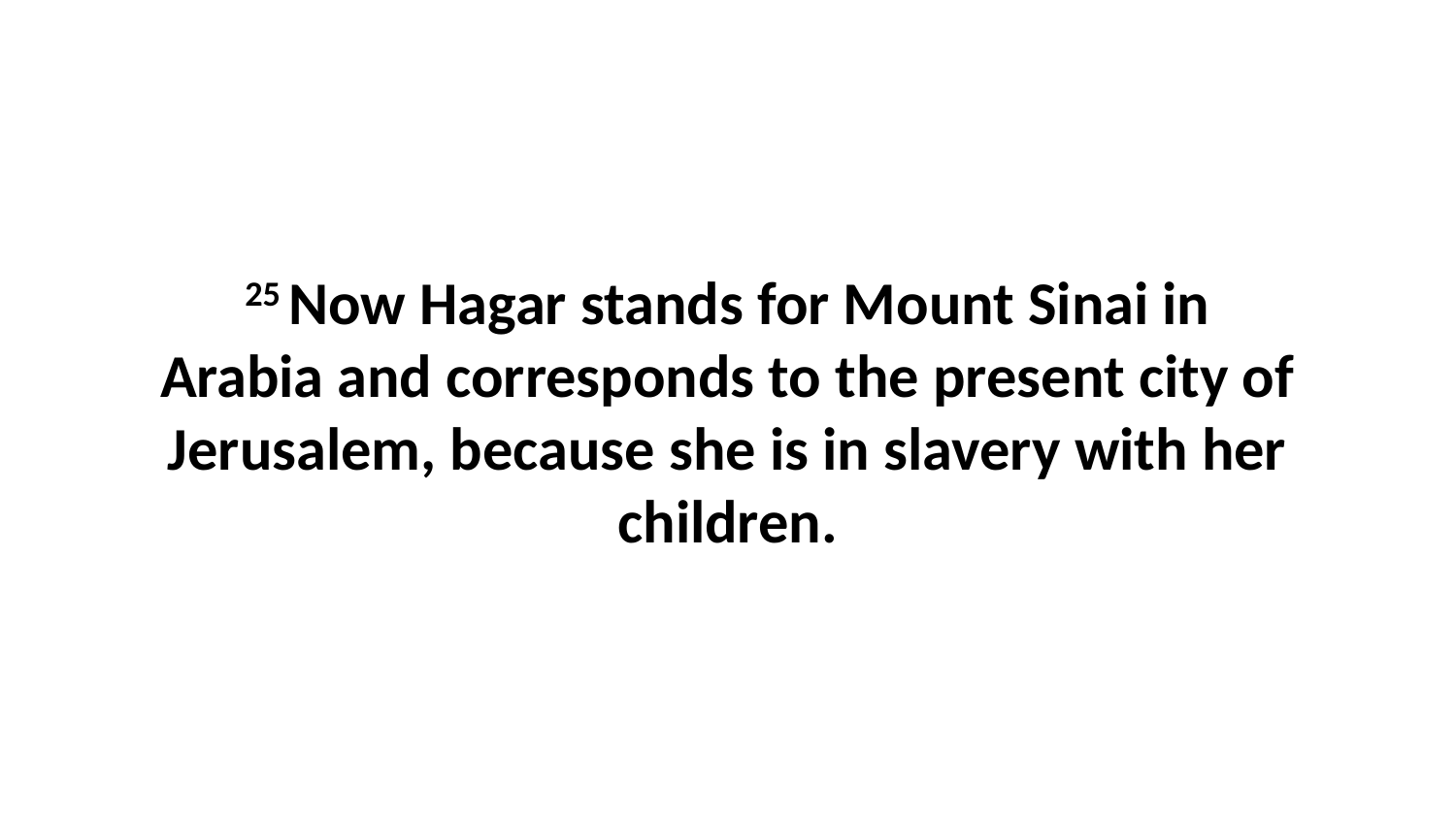

25 Now Hagar stands for Mount Sinai in Arabia and corresponds to the present city of Jerusalem, because she is in slavery with her children.